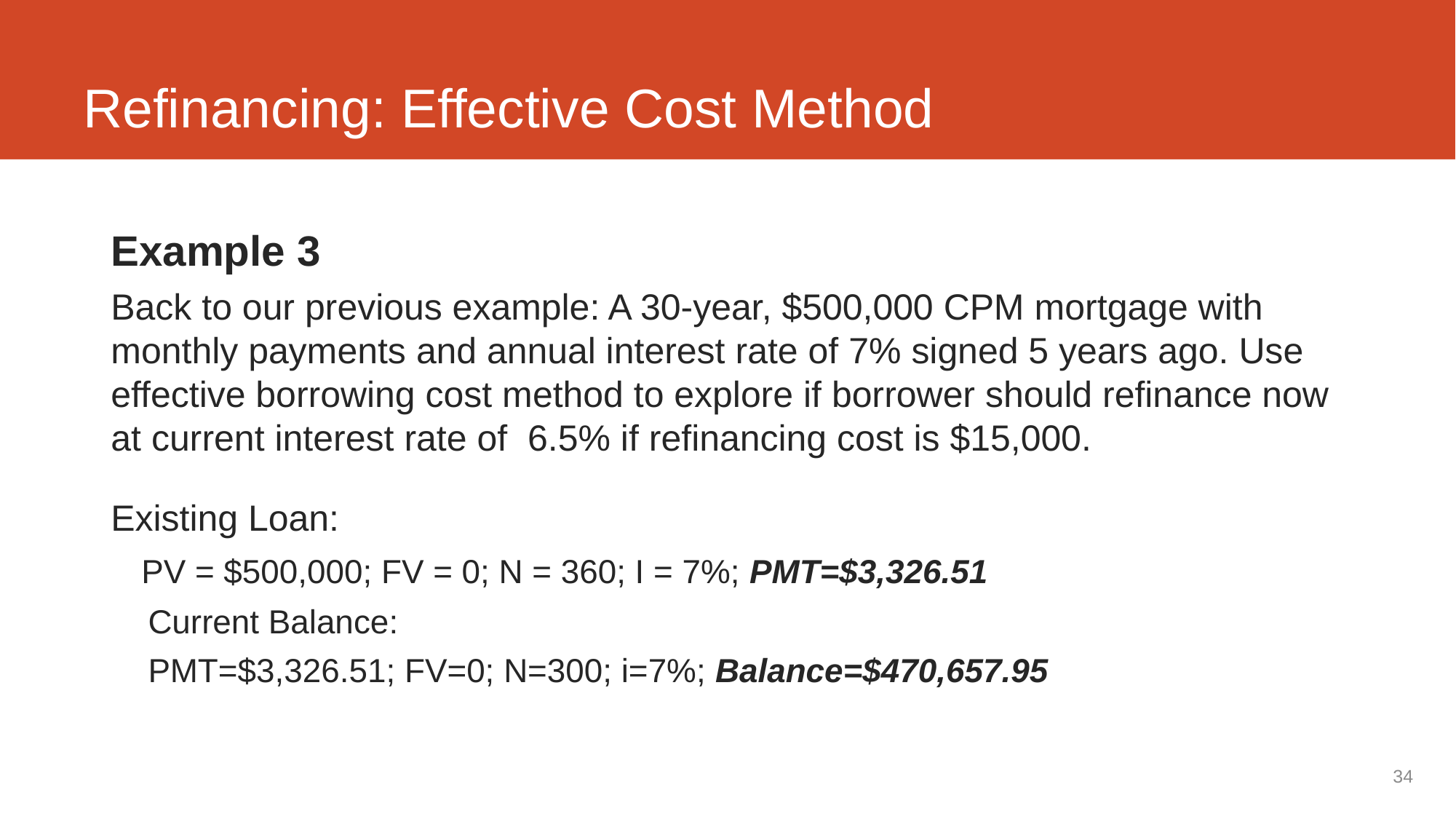

# Refinancing: Effective Cost Method
Example 3
Back to our previous example: A 30-year, $500,000 CPM mortgage with monthly payments and annual interest rate of 7% signed 5 years ago. Use effective borrowing cost method to explore if borrower should refinance now at current interest rate of  6.5% if refinancing cost is $15,000.
Existing Loan:
   PV = $500,000; FV = 0; N = 360; I = 7%; PMT=$3,326.51
    Current Balance:
    PMT=$3,326.51; FV=0; N=300; i=7%; Balance=$470,657.95
34